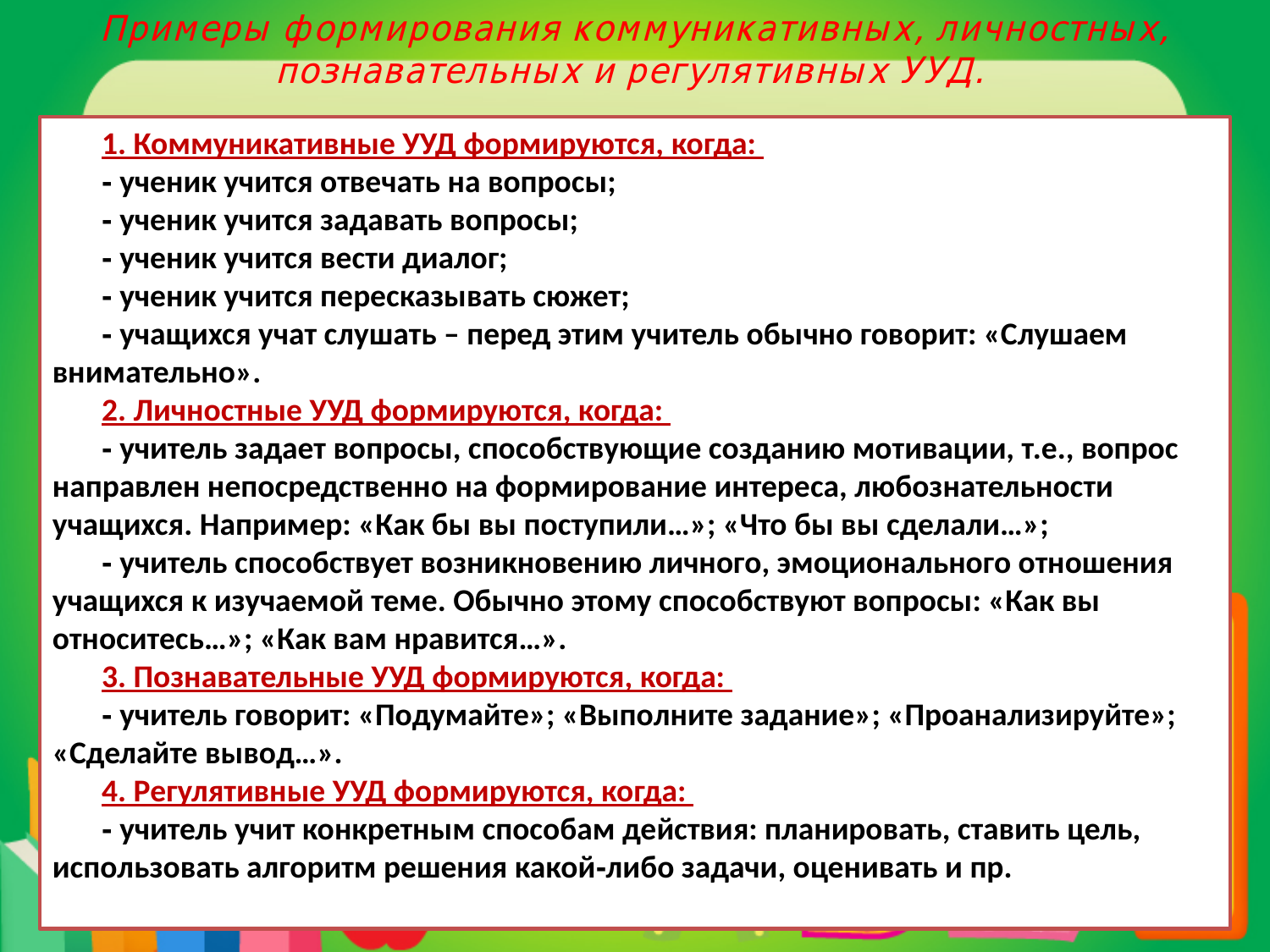

Примеры формирования коммуникативных, личностных, познавательных и регулятивных УУД.
1. Коммуникативные УУД формируются, когда:
‐ ученик учится отвечать на вопросы;
‐ ученик учится задавать вопросы;
‐ ученик учится вести диалог;
‐ ученик учится пересказывать сюжет;
‐ учащихся учат слушать – перед этим учитель обычно говорит: «Слушаем внимательно».
2. Личностные УУД формируются, когда:
‐ учитель задает вопросы, способствующие созданию мотивации, т.е., вопрос направлен непосредственно на формирование интереса, любознательности учащихся. Например: «Как бы вы поступили…»; «Что бы вы сделали…»;
‐ учитель способствует возникновению личного, эмоционального отношения учащихся к изучаемой теме. Обычно этому способствуют вопросы: «Как вы относитесь…»; «Как вам нравится…».
3. Познавательные УУД формируются, когда:
‐ учитель говорит: «Подумайте»; «Выполните задание»; «Проанализируйте»; «Сделайте вывод…».
4. Регулятивные УУД формируются, когда:
‐ учитель учит конкретным способам действия: планировать, ставить цель, использовать алгоритм решения какой‐либо задачи, оценивать и пр.